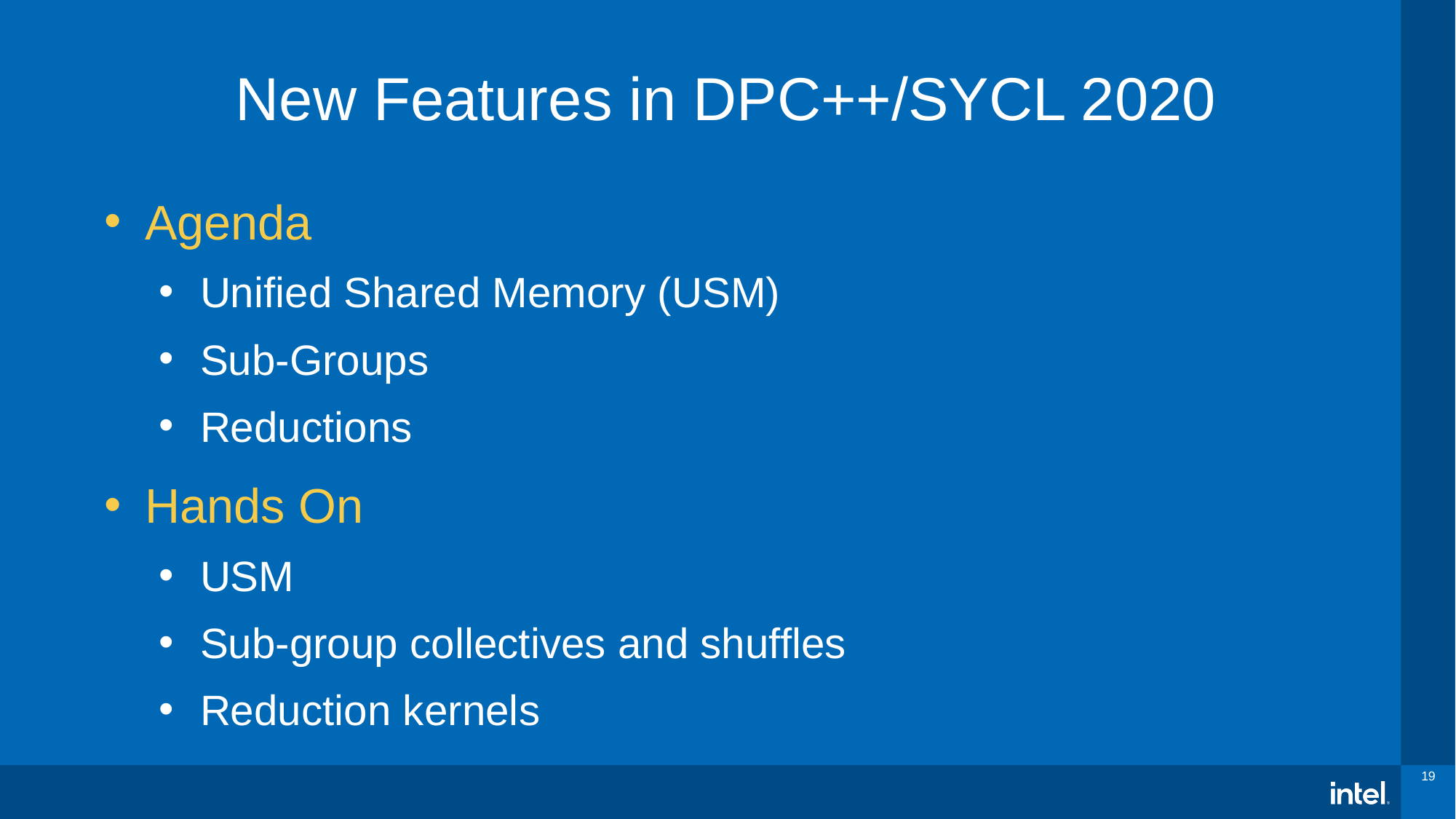

# New Features in DPC++/SYCL 2020
Agenda
Unified Shared Memory (USM)
Sub-Groups
Reductions
Hands On
USM
Sub-group collectives and shuffles
Reduction kernels